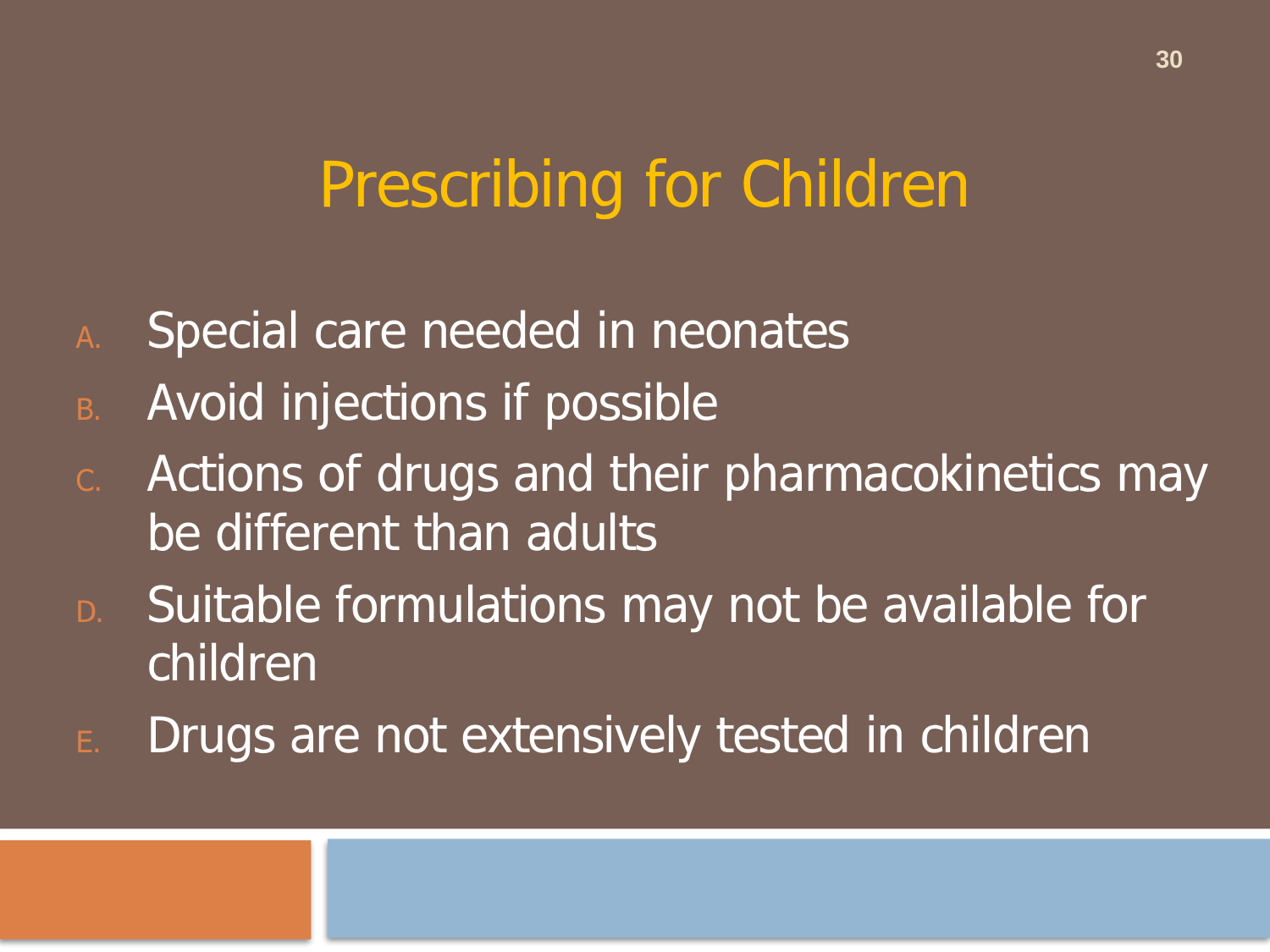

30
Prescribing for Children

Special care needed in neonates
Avoid injections if possible
Actions of drugs and their pharmacokinetics may be different than adults
Suitable formulations may not be available for children
Drugs are not extensively tested in children